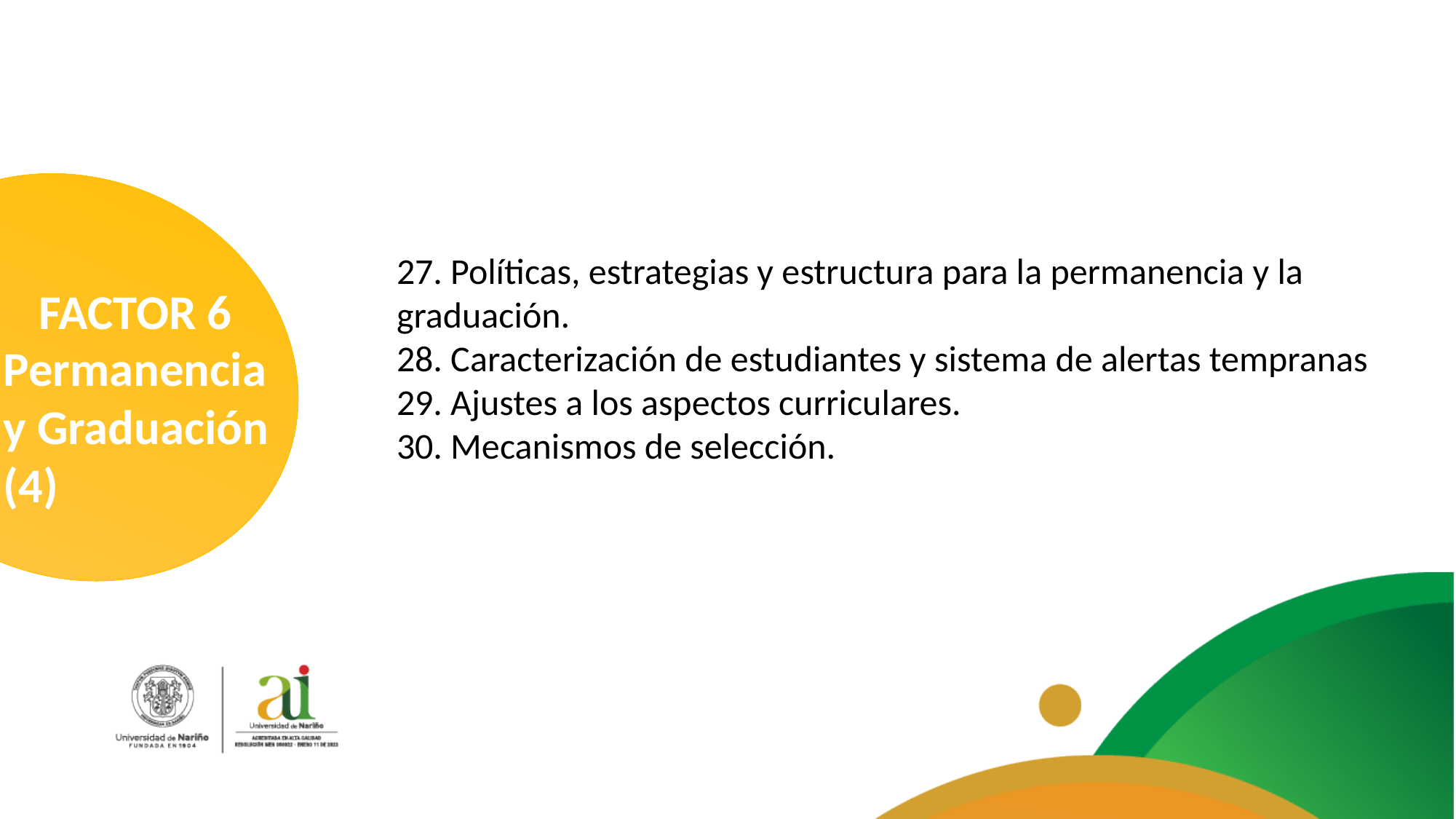

27. Políticas, estrategias y estructura para la permanencia y la graduación.
28. Caracterización de estudiantes y sistema de alertas tempranas
29. Ajustes a los aspectos curriculares.
30. Mecanismos de selección.

FACTOR 6
Permanencia y Graduación
(4)